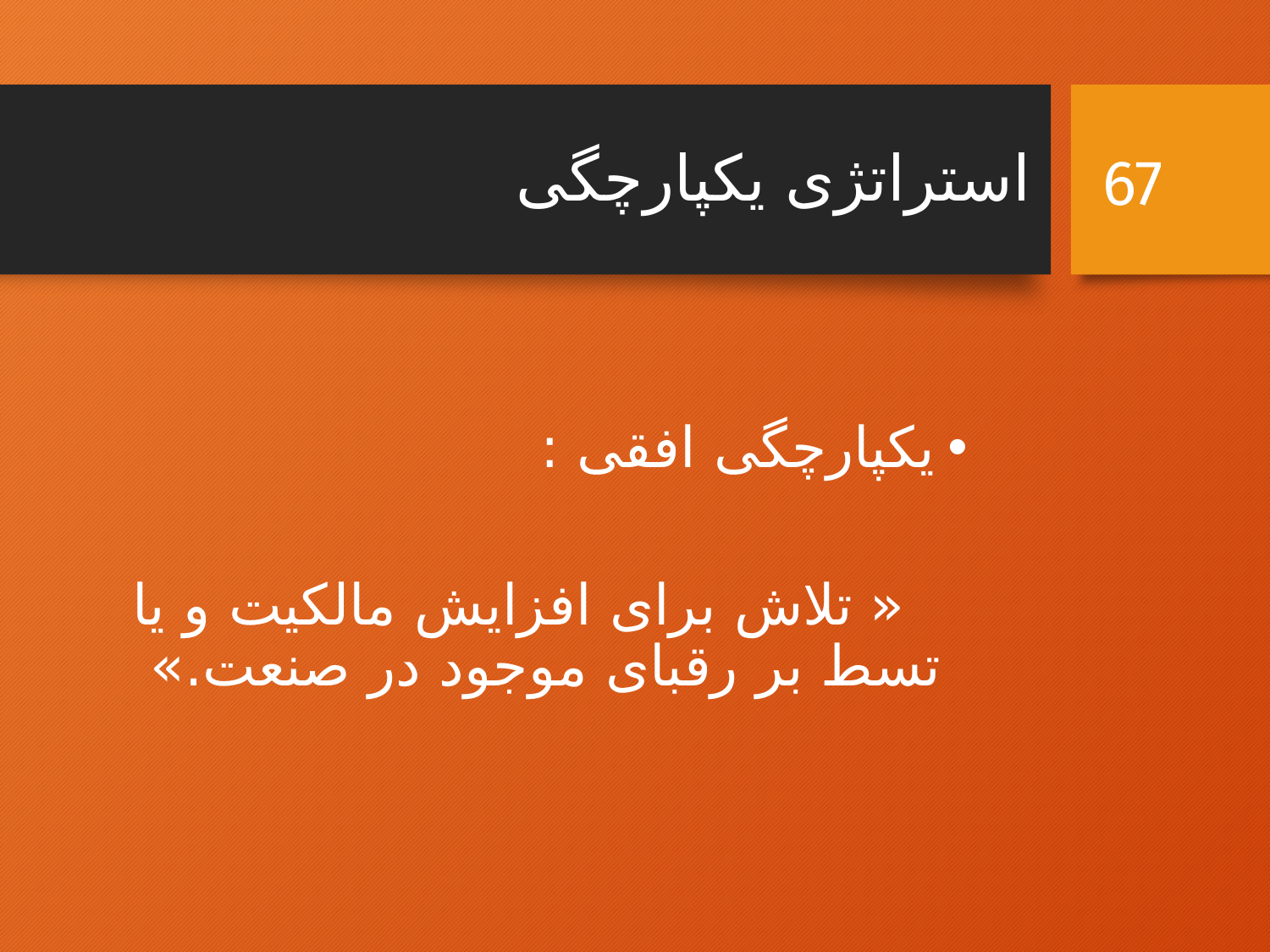

67
# استراتژی یکپارچگی
یکپارچگی افقی :

   « تلاش برای افزایش مالکیت و یا تسط بر رقبای موجود در صنعت.»